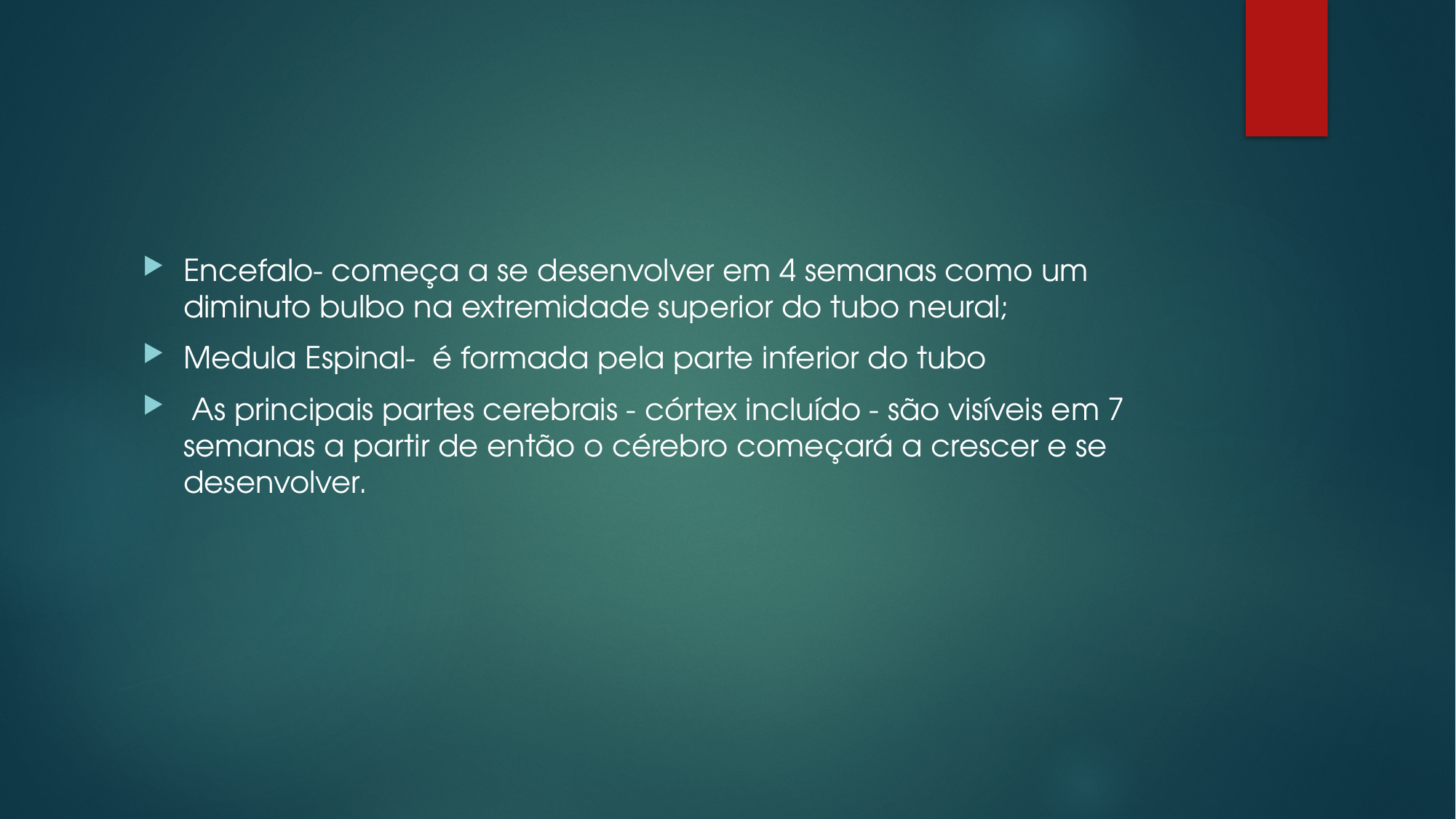

#
Encefalo- começa a se desenvolver em 4 semanas como um diminuto bulbo na extremidade superior do tubo neural;
Medula Espinal-  é formada pela parte inferior do tubo
 As principais partes cerebrais - córtex incluído - são visíveis em 7 semanas a partir de então o cérebro começará a crescer e se desenvolver.